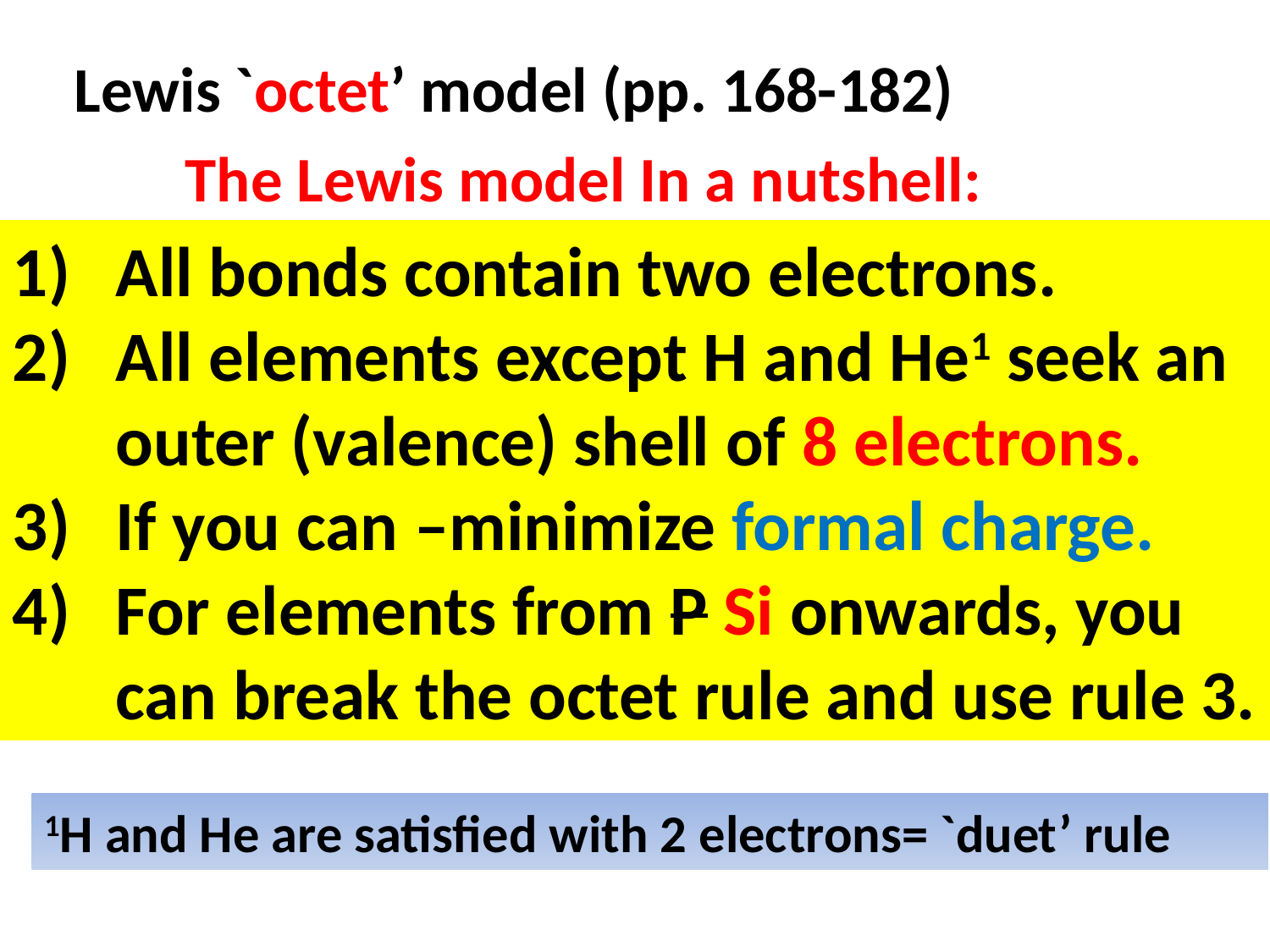

Lewis `octet’ model (pp. 168-182)
The Lewis model In a nutshell:

All bonds contain two electrons.
All elements except H and He1 seek an outer (valence) shell of 8 electrons.
If you can –minimize formal charge.
For elements from P Si onwards, you can break the octet rule and use rule 3.
1H and He are satisfied with 2 electrons= `duet’ rule